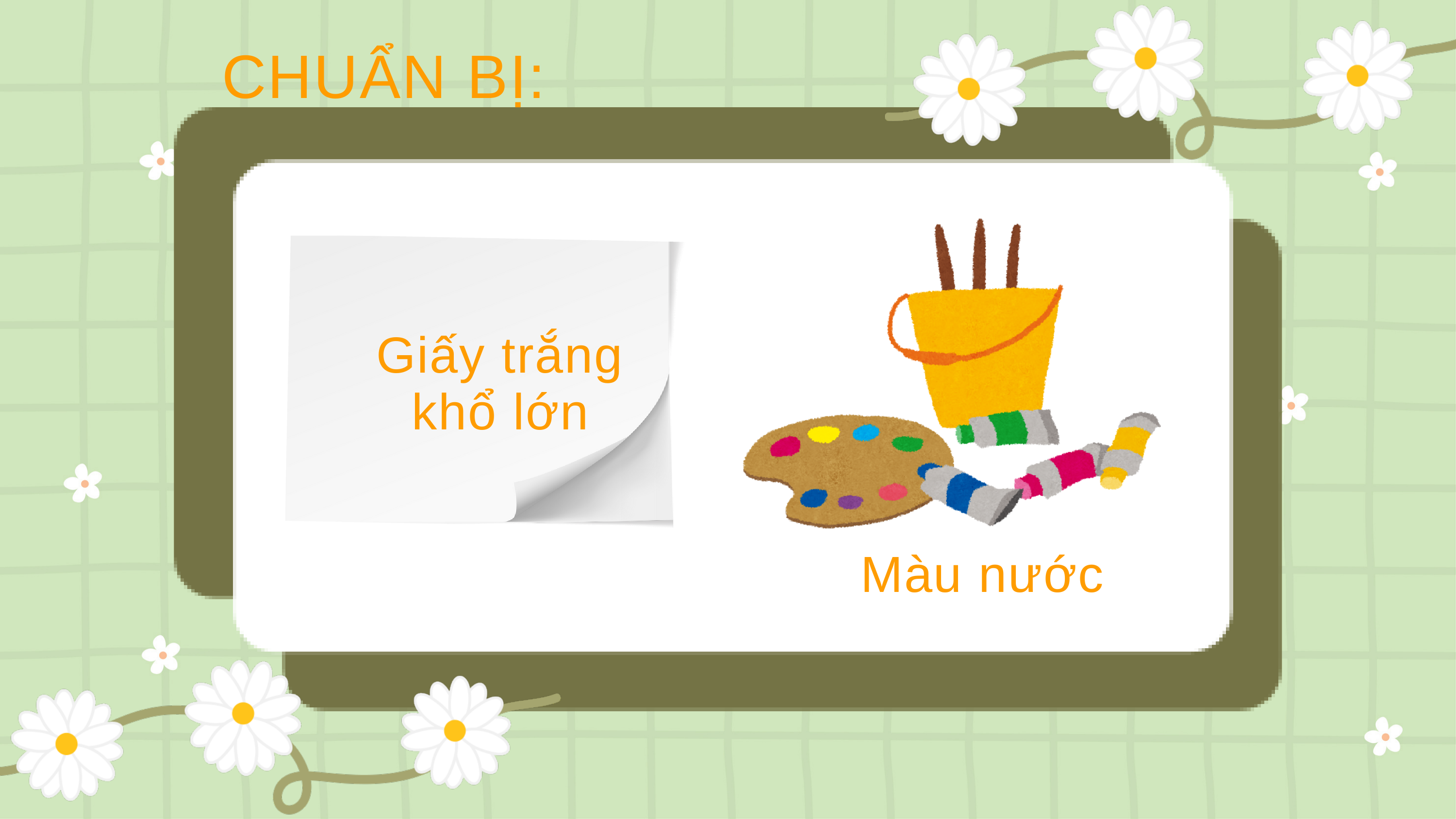

CHUẨN BỊ:

Giấy trắng khổ lớn
Màu nước